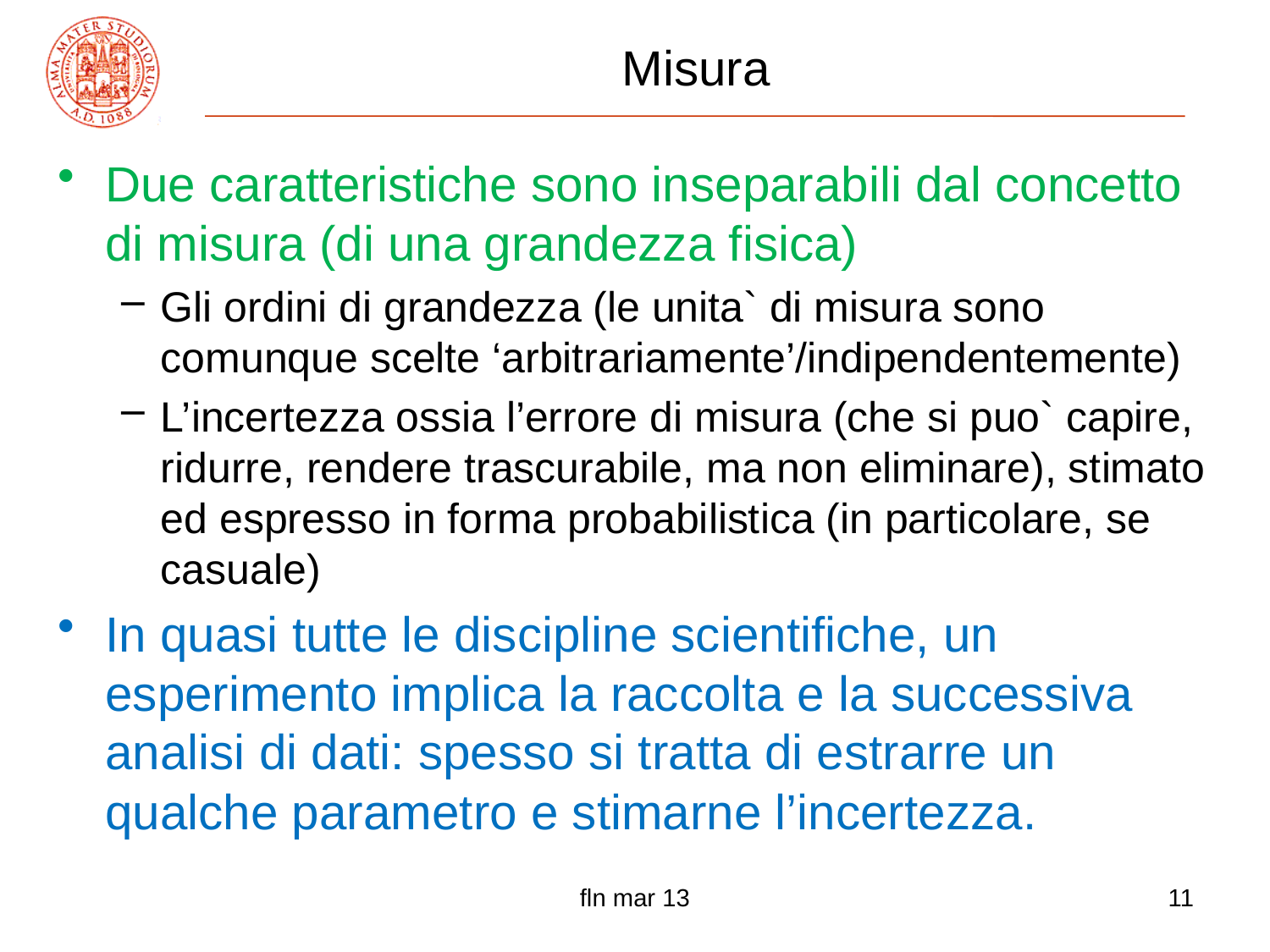

# Misura
Due caratteristiche sono inseparabili dal concetto di misura (di una grandezza fisica)
Gli ordini di grandezza (le unita` di misura sono comunque scelte ‘arbitrariamente’/indipendentemente)
L’incertezza ossia l’errore di misura (che si puo` capire, ridurre, rendere trascurabile, ma non eliminare), stimato ed espresso in forma probabilistica (in particolare, se casuale)
In quasi tutte le discipline scientifiche, un esperimento implica la raccolta e la successiva analisi di dati: spesso si tratta di estrarre un qualche parametro e stimarne l’incertezza.
fln mar 13
11